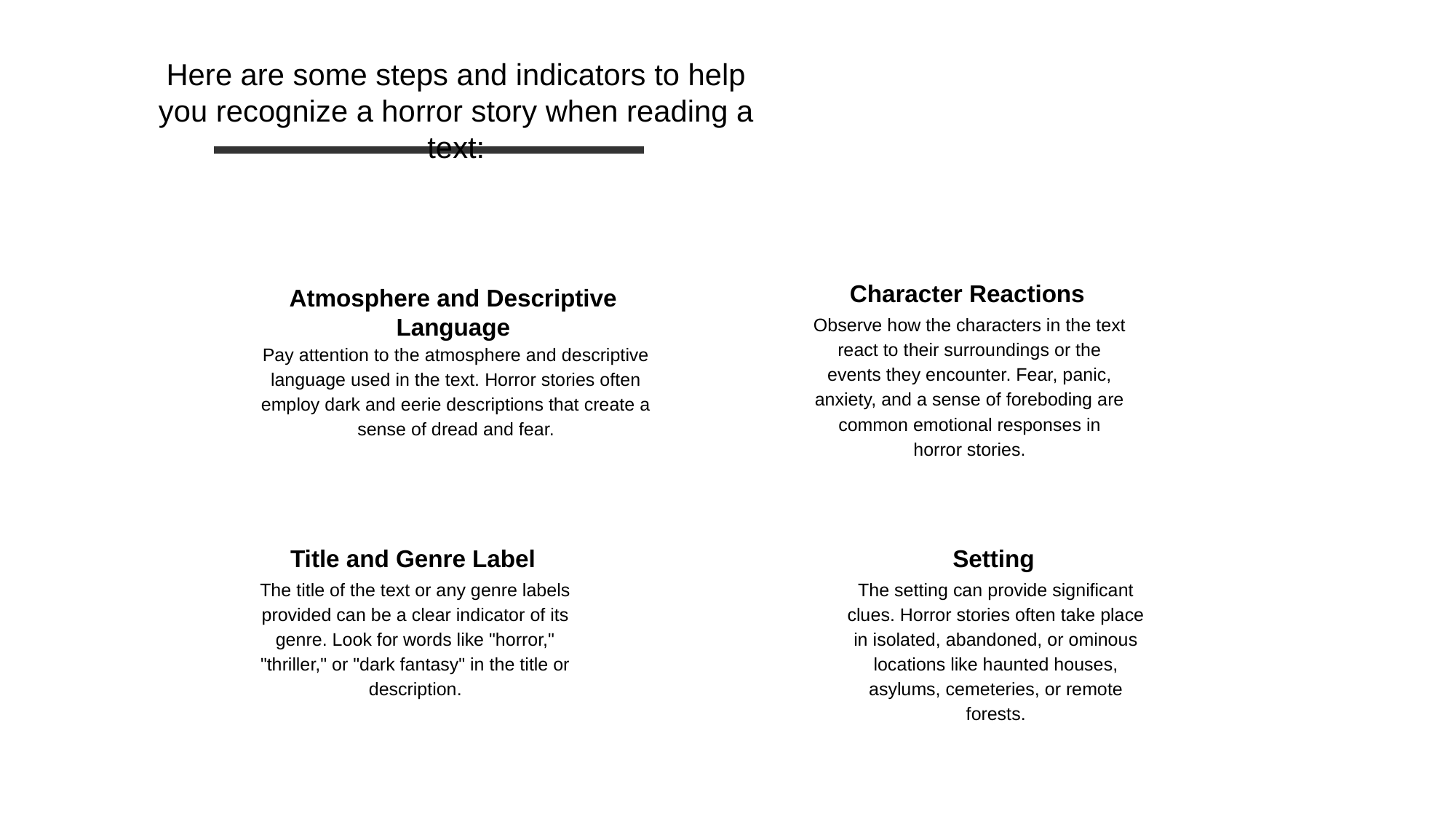

Here are some steps and indicators to help you recognize a horror story when reading a text:
Character Reactions
Observe how the characters in the text react to their surroundings or the events they encounter. Fear, panic, anxiety, and a sense of foreboding are common emotional responses in horror stories.
Atmosphere and Descriptive Language
Pay attention to the atmosphere and descriptive language used in the text. Horror stories often employ dark and eerie descriptions that create a sense of dread and fear.
Title and Genre Label
The title of the text or any genre labels provided can be a clear indicator of its genre. Look for words like "horror," "thriller," or "dark fantasy" in the title or description.
Setting
The setting can provide significant clues. Horror stories often take place in isolated, abandoned, or ominous locations like haunted houses, asylums, cemeteries, or remote forests.